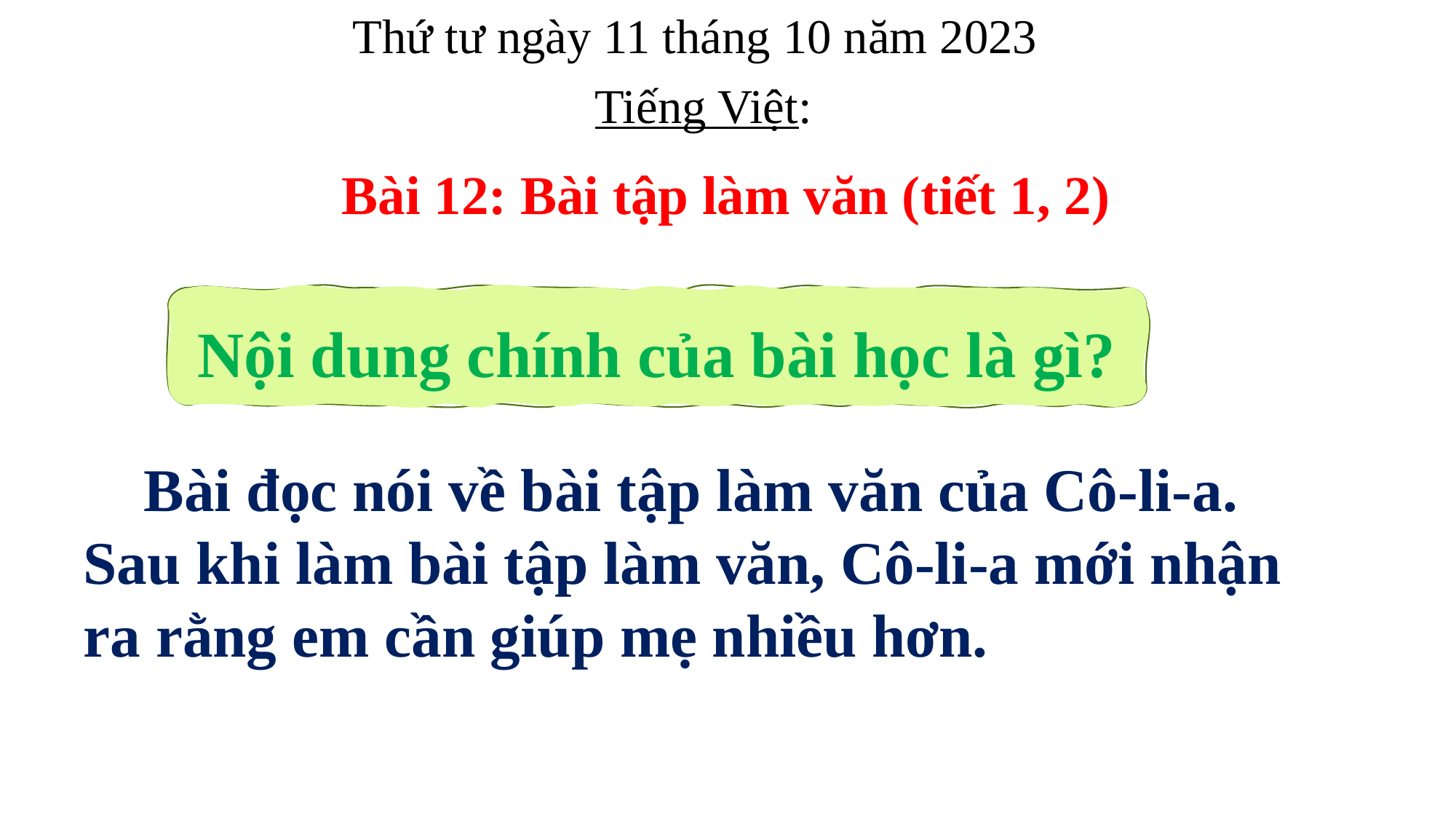

Thứ tư ngày 11 tháng 10 năm 2023
Tiếng Việt:
Bài 12: Bài tập làm văn (tiết 1, 2)

Nội dung chính của bài học là gì?
    Bài đọc nói về bài tập làm văn của Cô-li-a. Sau khi làm bài tập làm văn, Cô-li-a mới nhận ra rằng em cần giúp mẹ nhiều hơn.